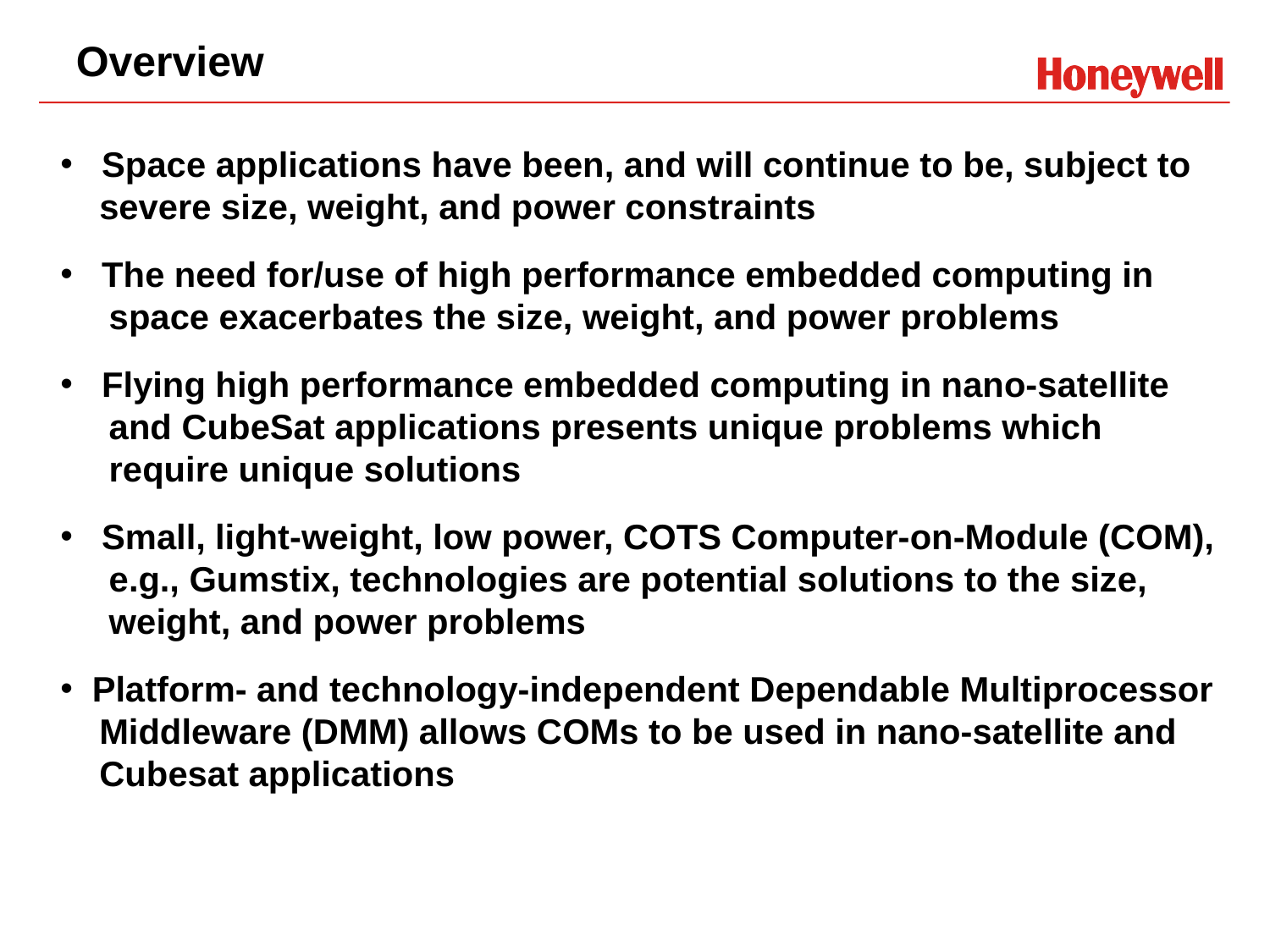

# Overview
   Space applications have been, and will continue to be, subject to
    severe size, weight, and power constraints

   The need for/use of high performance embedded computing in
     space exacerbates the size, weight, and power problems

   Flying high performance embedded computing in nano-satellite
     and CubeSat applications presents unique problems which
     require unique solutions

   Small, light-weight, low power, COTS Computer-on-Module (COM),
     e.g., Gumstix, technologies are potential solutions to the size,
     weight, and power problems

  Platform- and technology-independent Dependable Multiprocessor
    Middleware (DMM) allows COMs to be used in nano-satellite and
    Cubesat applications